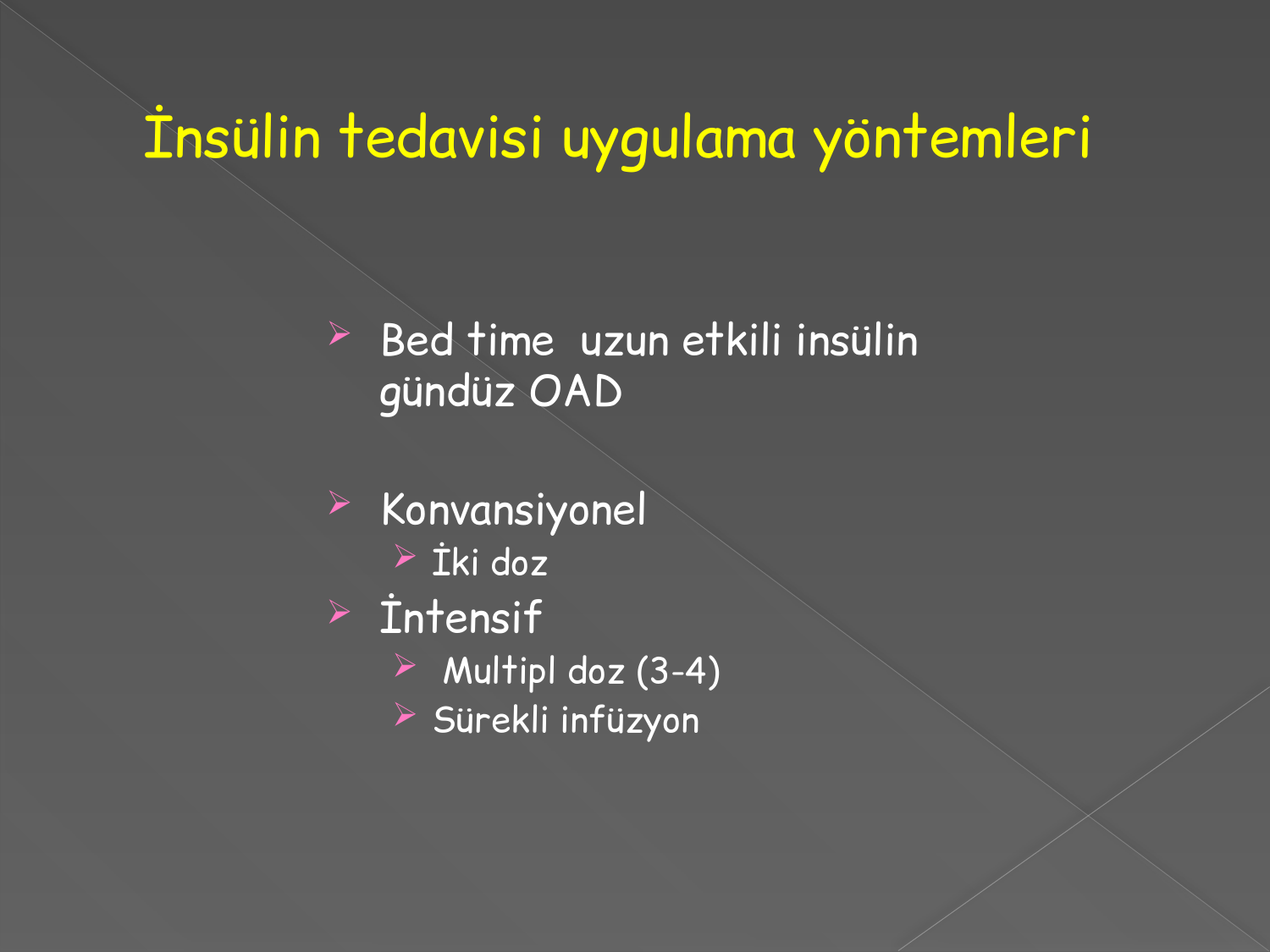

# İnsülin tedavisi uygulama yöntemleri
Bed time  uzun etkili insülin gündüz OAD

Konvansiyonel
İki doz
İntensif
 Multipl doz (3-4)
Sürekli infüzyon